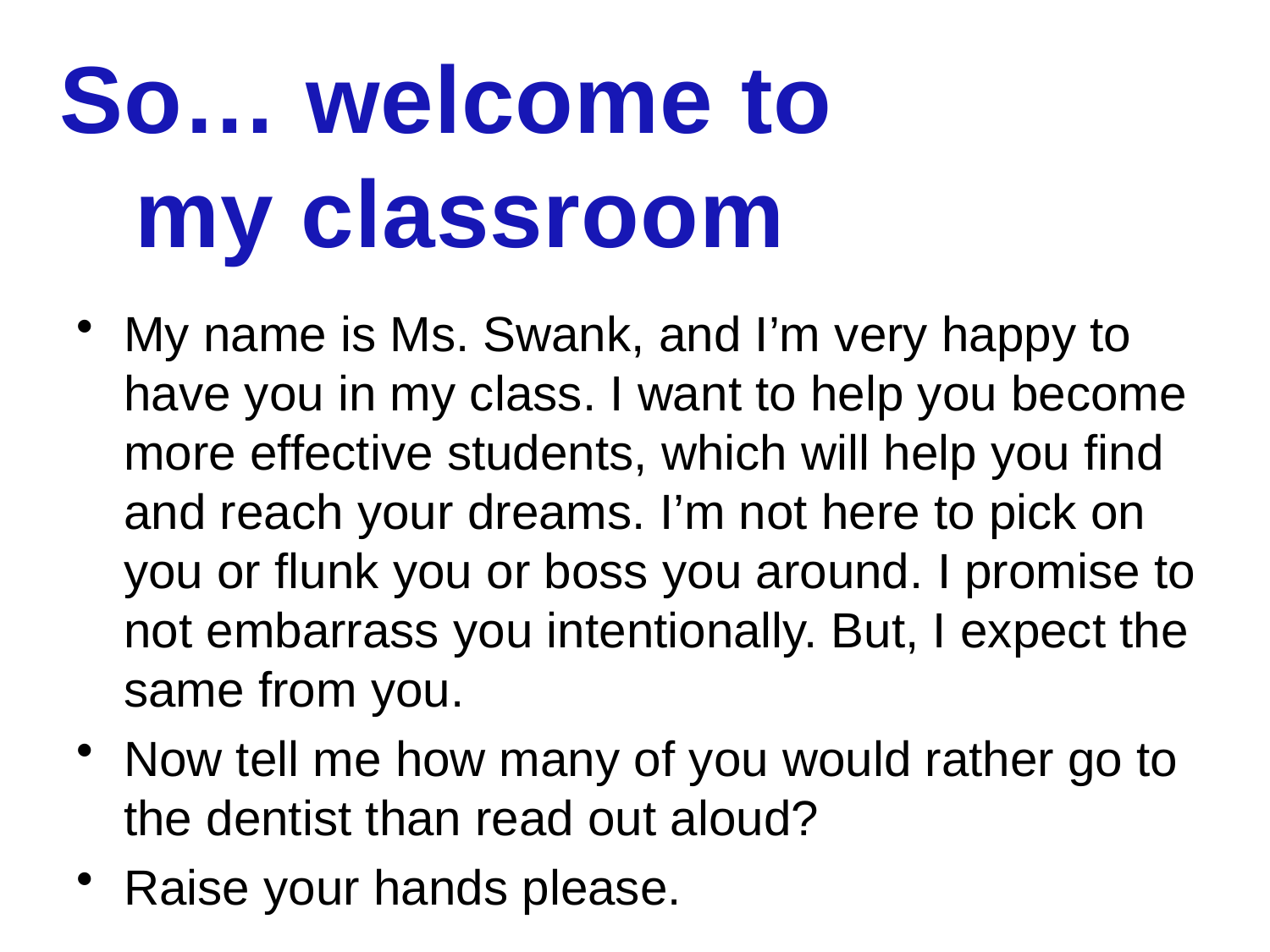

So… welcome to
my classroom
My name is Ms. Swank, and I’m very happy to have you in my class. I want to help you become more effective students, which will help you find and reach your dreams. I’m not here to pick on you or flunk you or boss you around. I promise to not embarrass you intentionally. But, I expect the same from you.
Now tell me how many of you would rather go to the dentist than read out aloud?
Raise your hands please.